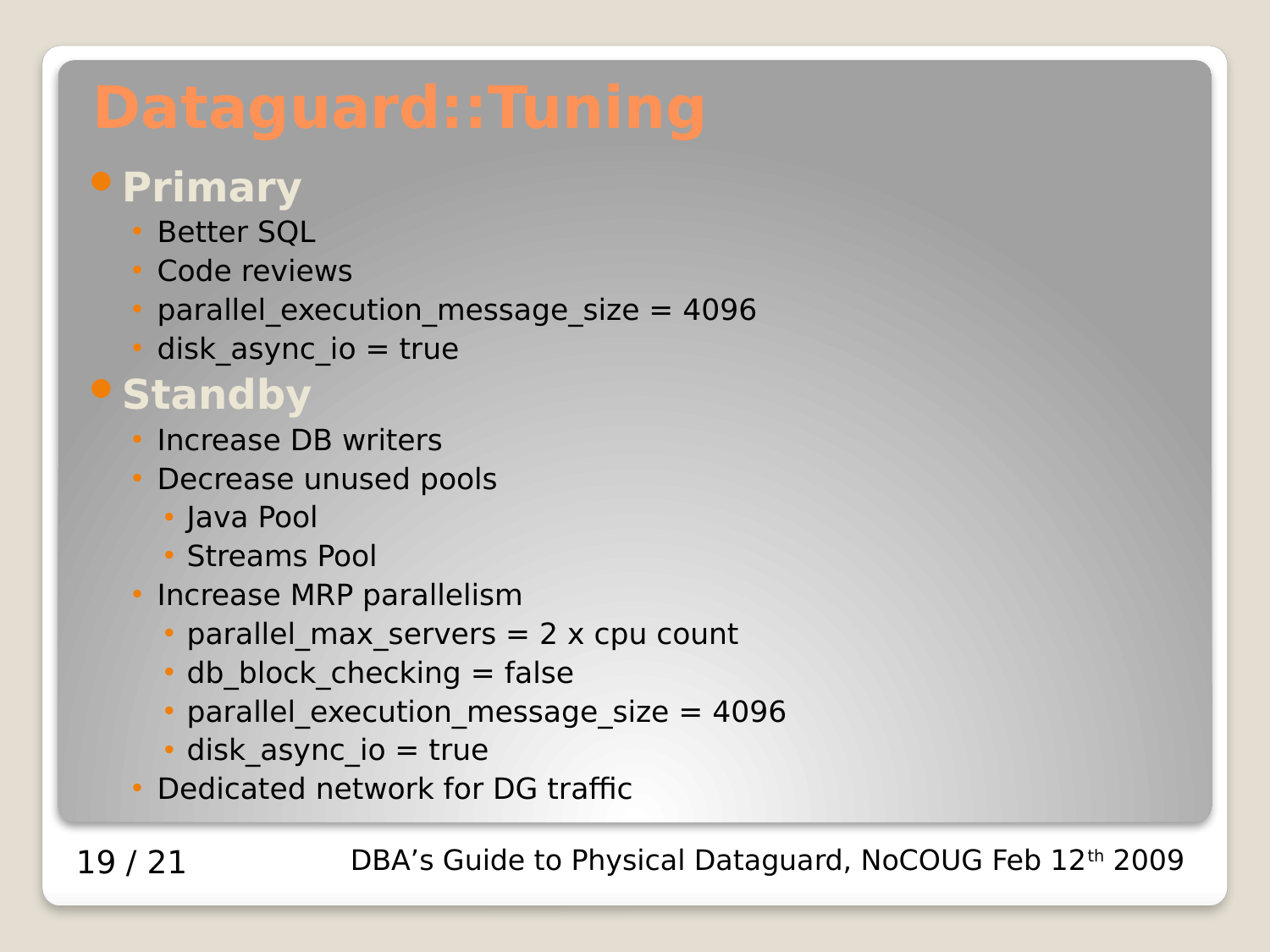

# Dataguard::Tuning
Primary
Better SQL
Code reviews
parallel_execution_message_size = 4096
disk_async_io = true
Standby
Increase DB writers
Decrease unused pools
Java Pool
Streams Pool
Increase MRP parallelism
parallel_max_servers = 2 x cpu count
db_block_checking = false
parallel_execution_message_size = 4096
disk_async_io = true
Dedicated network for DG traffic